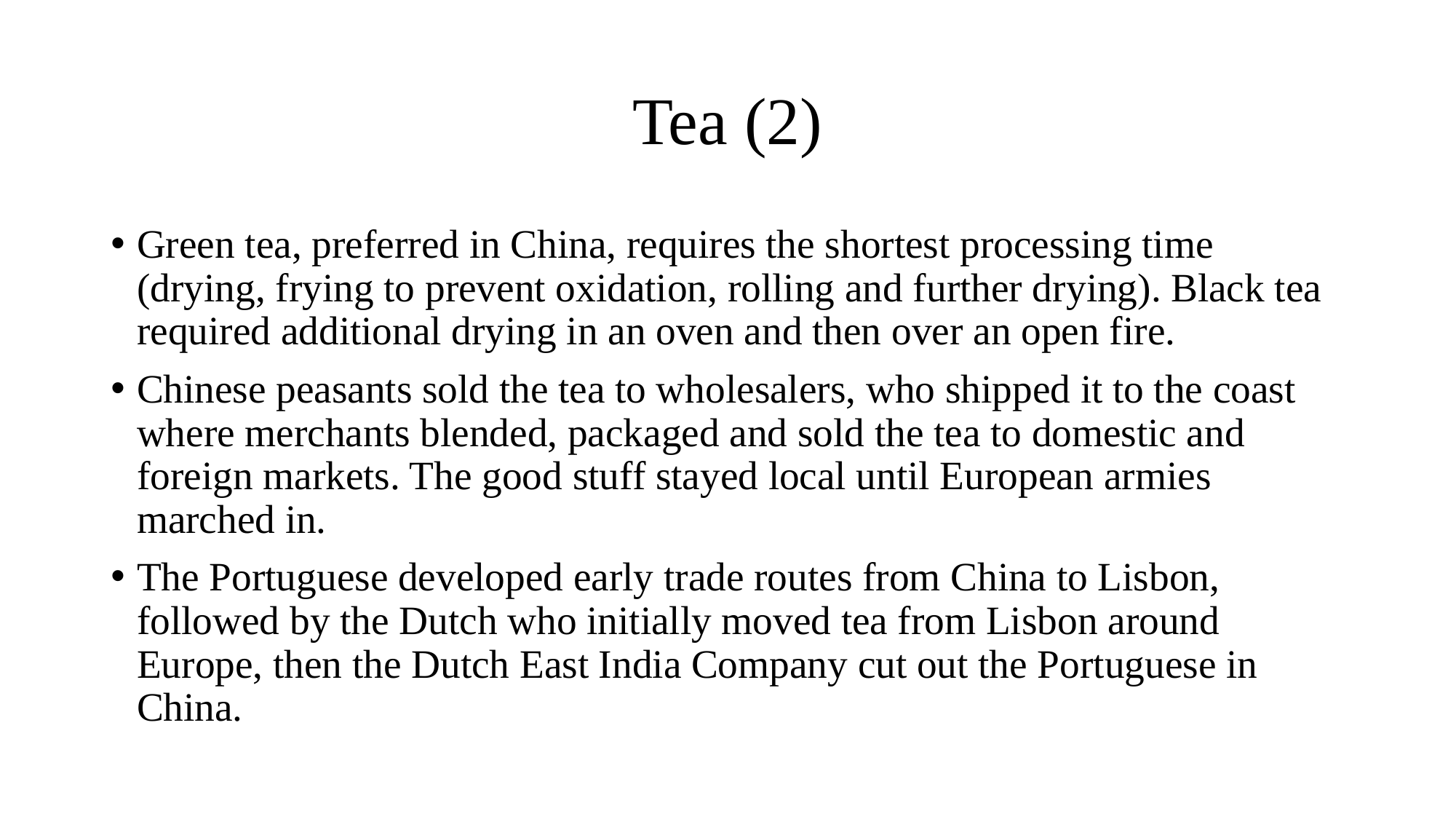

# Tea (2)
Green tea, preferred in China, requires the shortest processing time (drying, frying to prevent oxidation, rolling and further drying). Black tea required additional drying in an oven and then over an open fire.
Chinese peasants sold the tea to wholesalers, who shipped it to the coast where merchants blended, packaged and sold the tea to domestic and foreign markets. The good stuff stayed local until European armies marched in.
The Portuguese developed early trade routes from China to Lisbon, followed by the Dutch who initially moved tea from Lisbon around Europe, then the Dutch East India Company cut out the Portuguese in China.